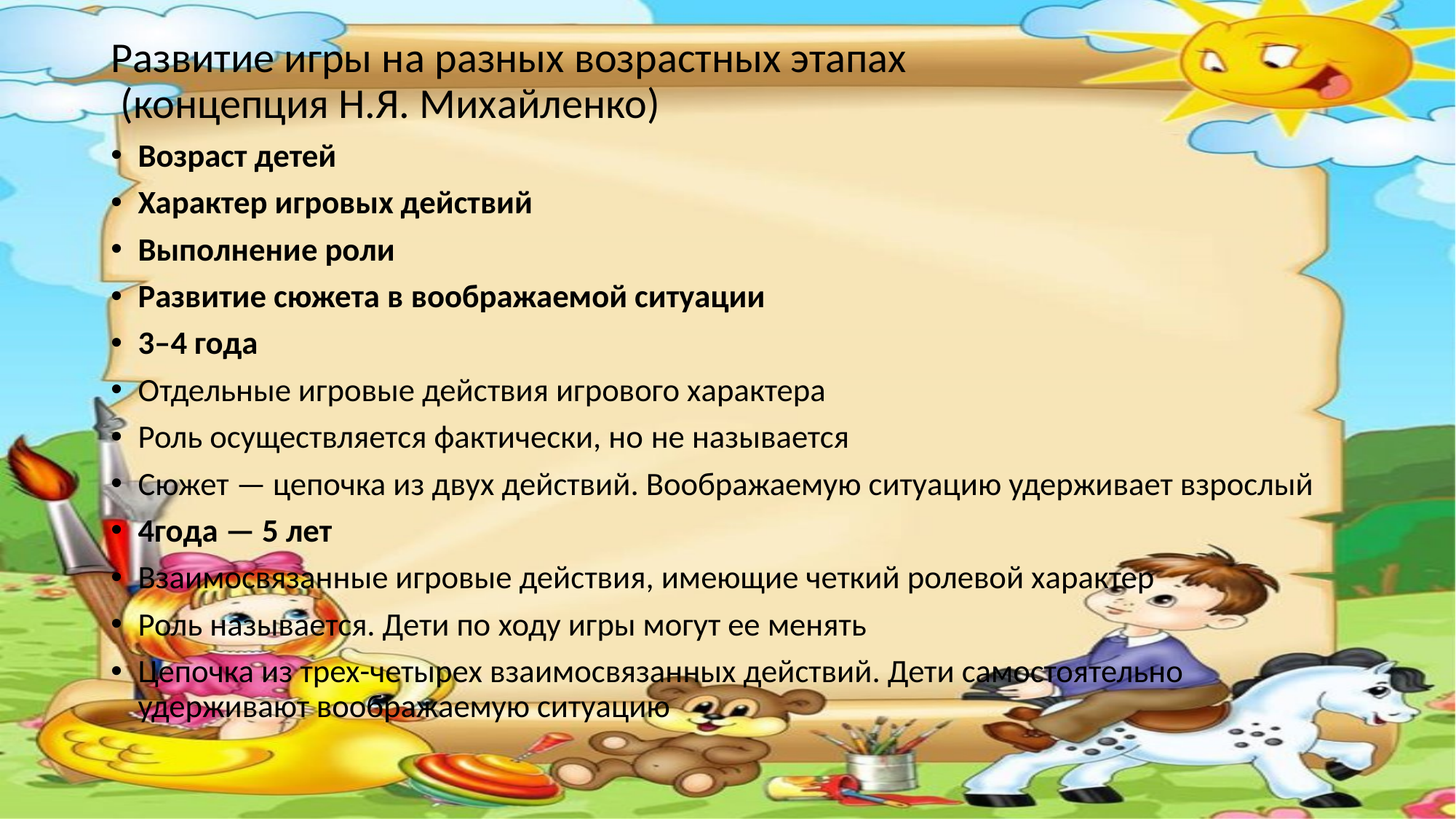

# Развитие игры на разных возрастных этапах (концепция Н.Я. Михайленко)
Возраст детей
Характер игровых действий
Выполнение роли
Развитие сюжета в воображаемой ситуации
3–4 года
Отдельные игровые действия игрового характера
Роль осуществляется фактически, но не называется
Сюжет — цепочка из двух действий. Воображаемую ситуацию удерживает взрослый
4года — 5 лет
Взаимосвязанные игровые действия, имеющие четкий ролевой характер
Роль называется. Дети по ходу игры могут ее менять
Цепочка из трех-четырех взаимосвязанных действий. Дети самостоятельно удерживают воображаемую ситуацию